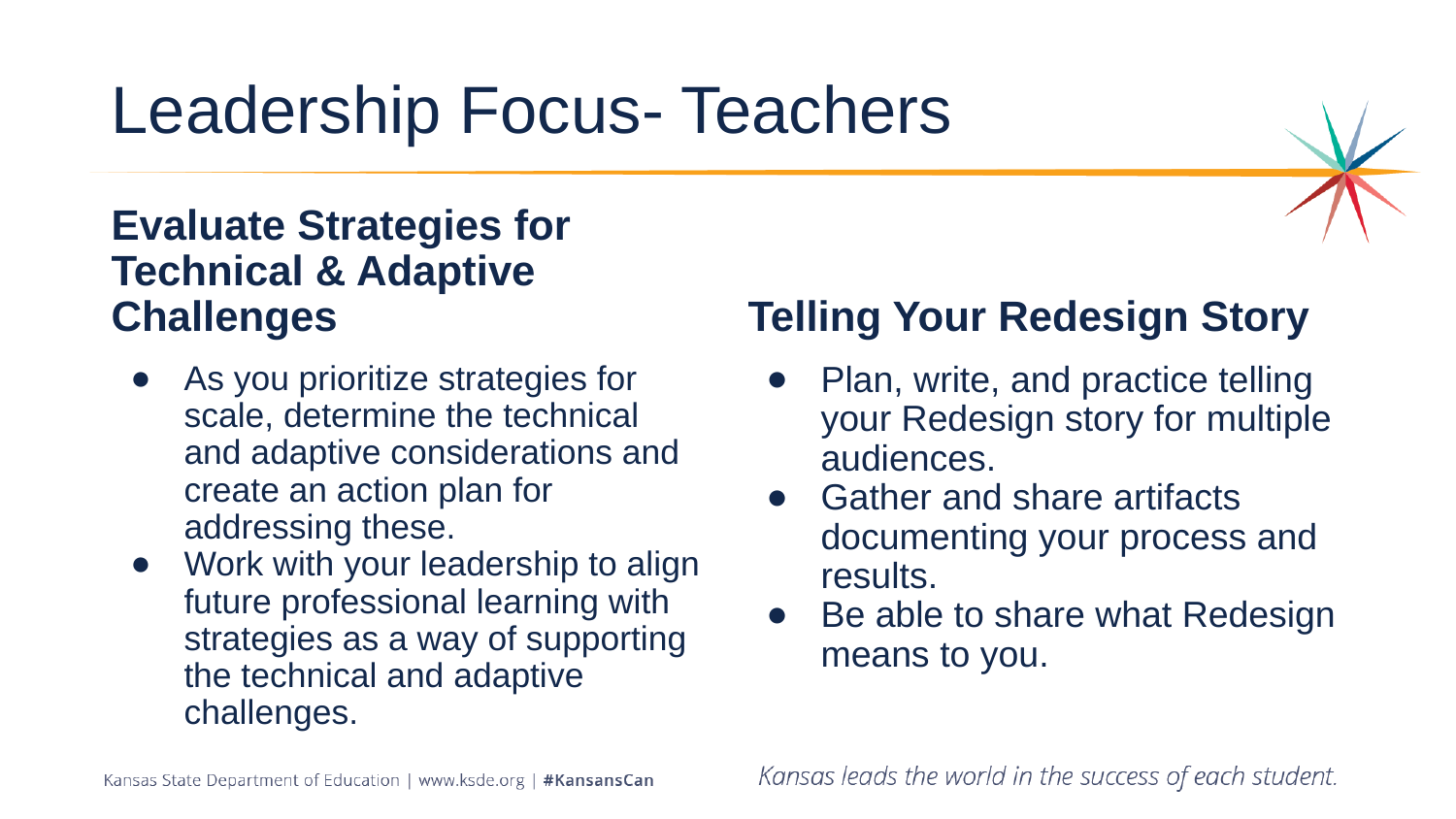

# Leadership Focus- Teachers
Evaluate Strategies for Technical & Adaptive Challenges
Telling Your Redesign Story
As you prioritize strategies for scale, determine the technical and adaptive considerations and create an action plan for addressing these.
Work with your leadership to align future professional learning with strategies as a way of supporting the technical and adaptive challenges.
Plan, write, and practice telling your Redesign story for multiple audiences.
Gather and share artifacts documenting your process and results.
Be able to share what Redesign means to you.